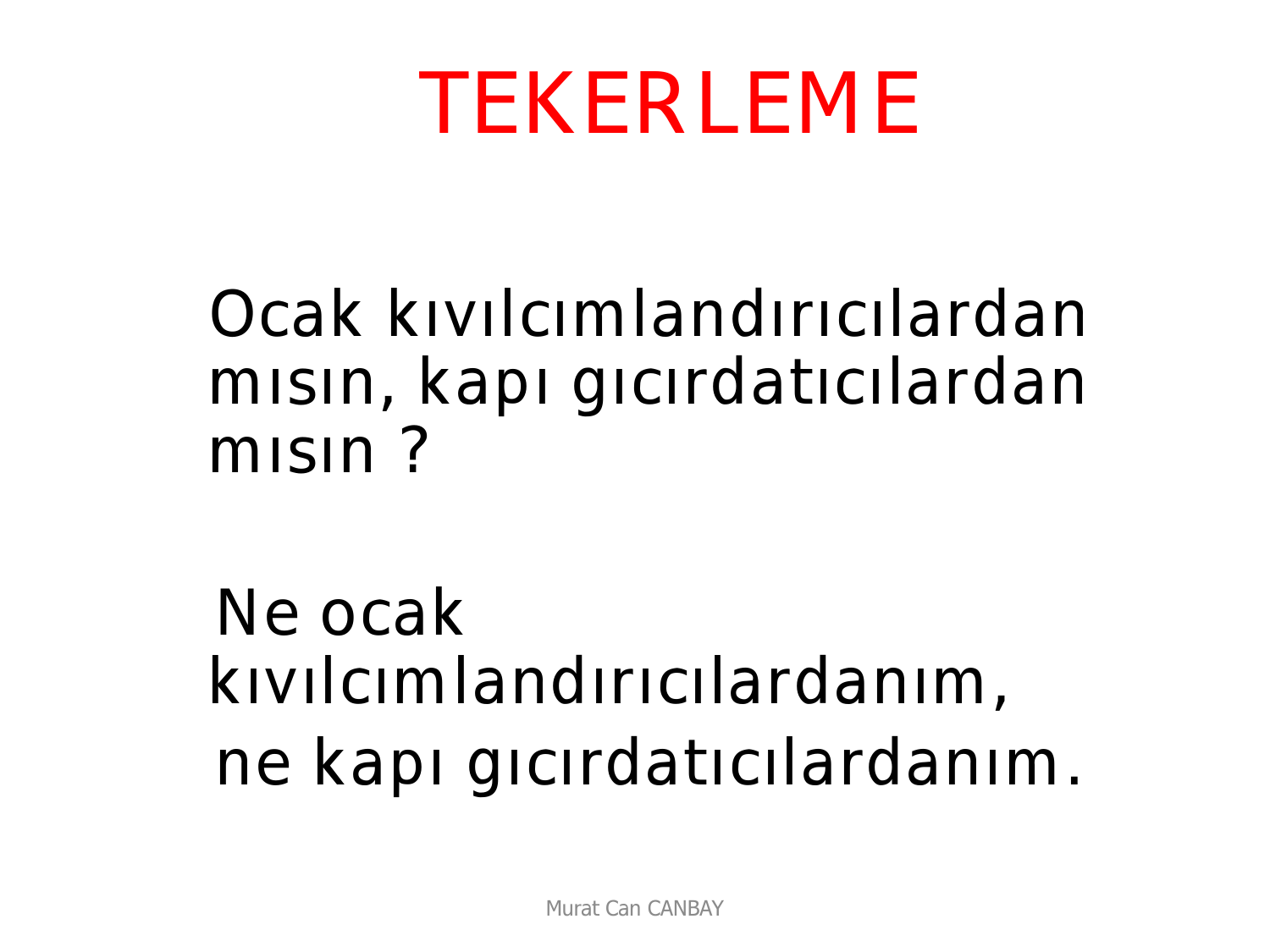

TEKERLEME
   Ocak kıvılcımlandırıcılardan mısın, kapı gıcırdatıcılardan mısın ?

   Ne ocak kıvılcımlandırıcılardanım,
   ne kapı gıcırdatıcılardanım.
Murat Can CANBAY